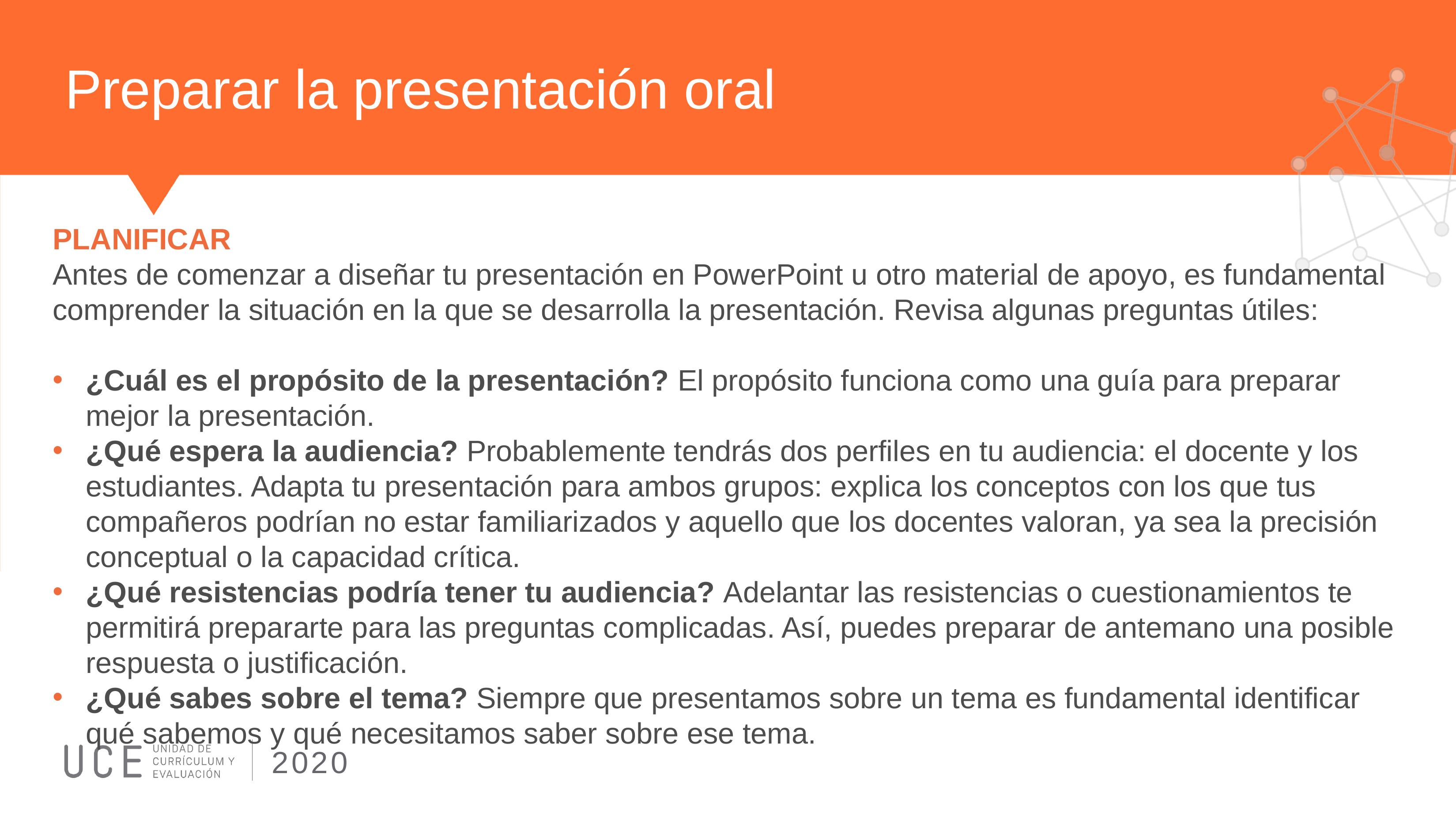

# Preparar la presentación oral
PLANIFICAR
Antes de comenzar a diseñar tu presentación en PowerPoint u otro material de apoyo, es fundamental comprender la situación en la que se desarrolla la presentación. Revisa algunas preguntas útiles:

¿Cuál es el propósito de la presentación? El propósito funciona como una guía para preparar mejor la presentación.
¿Qué espera la audiencia? Probablemente tendrás dos perfiles en tu audiencia: el docente y los estudiantes. Adapta tu presentación para ambos grupos: explica los conceptos con los que tus compañeros podrían no estar familiarizados y aquello que los docentes valoran, ya sea la precisión conceptual o la capacidad crítica.
¿Qué resistencias podría tener tu audiencia? Adelantar las resistencias o cuestionamientos te permitirá prepararte para las preguntas complicadas. Así, puedes preparar de antemano una posible respuesta o justificación.
¿Qué sabes sobre el tema? Siempre que presentamos sobre un tema es fundamental identificar qué sabemos y qué necesitamos saber sobre ese tema.